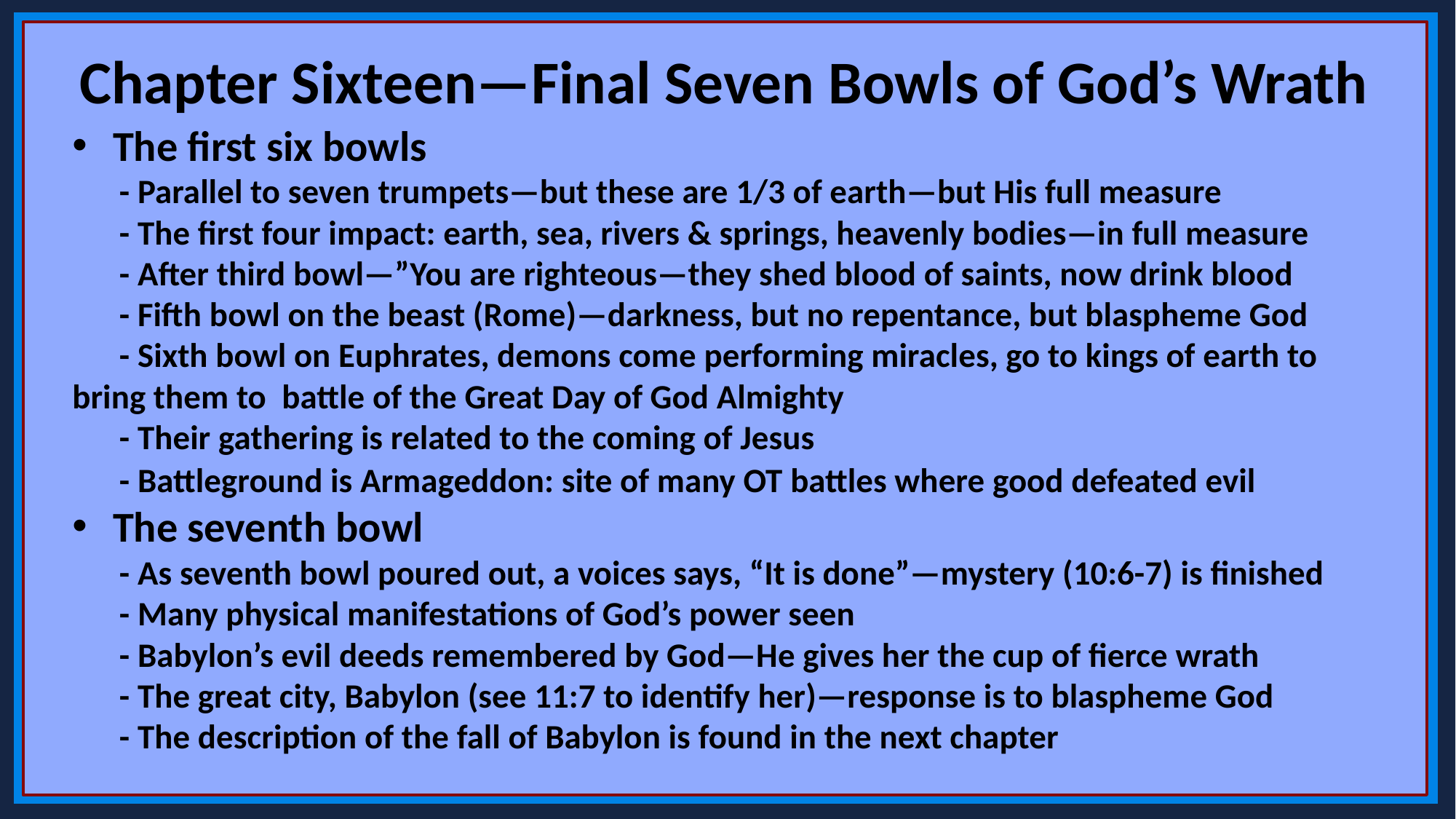

Chapter Sixteen—Final Seven Bowls of God’s Wrath
The first six bowls
      - Parallel to seven trumpets—but these are 1/3 of earth—but His full measure
      - The first four impact: earth, sea, rivers & springs, heavenly bodies—in full measure
      - After third bowl—”You are righteous—they shed blood of saints, now drink blood
      - Fifth bowl on the beast (Rome)—darkness, but no repentance, but blaspheme God
      - Sixth bowl on Euphrates, demons come performing miracles, go to kings of earth to 	bring them to  battle of the Great Day of God Almighty
      - Their gathering is related to the coming of Jesus
      - Battleground is Armageddon: site of many OT battles where good defeated evil
The seventh bowl
      - As seventh bowl poured out, a voices says, “It is done”—mystery (10:6-7) is finished
      - Many physical manifestations of God’s power seen
      - Babylon’s evil deeds remembered by God—He gives her the cup of fierce wrath
      - The great city, Babylon (see 11:7 to identify her)—response is to blaspheme God
      - The description of the fall of Babylon is found in the next chapter